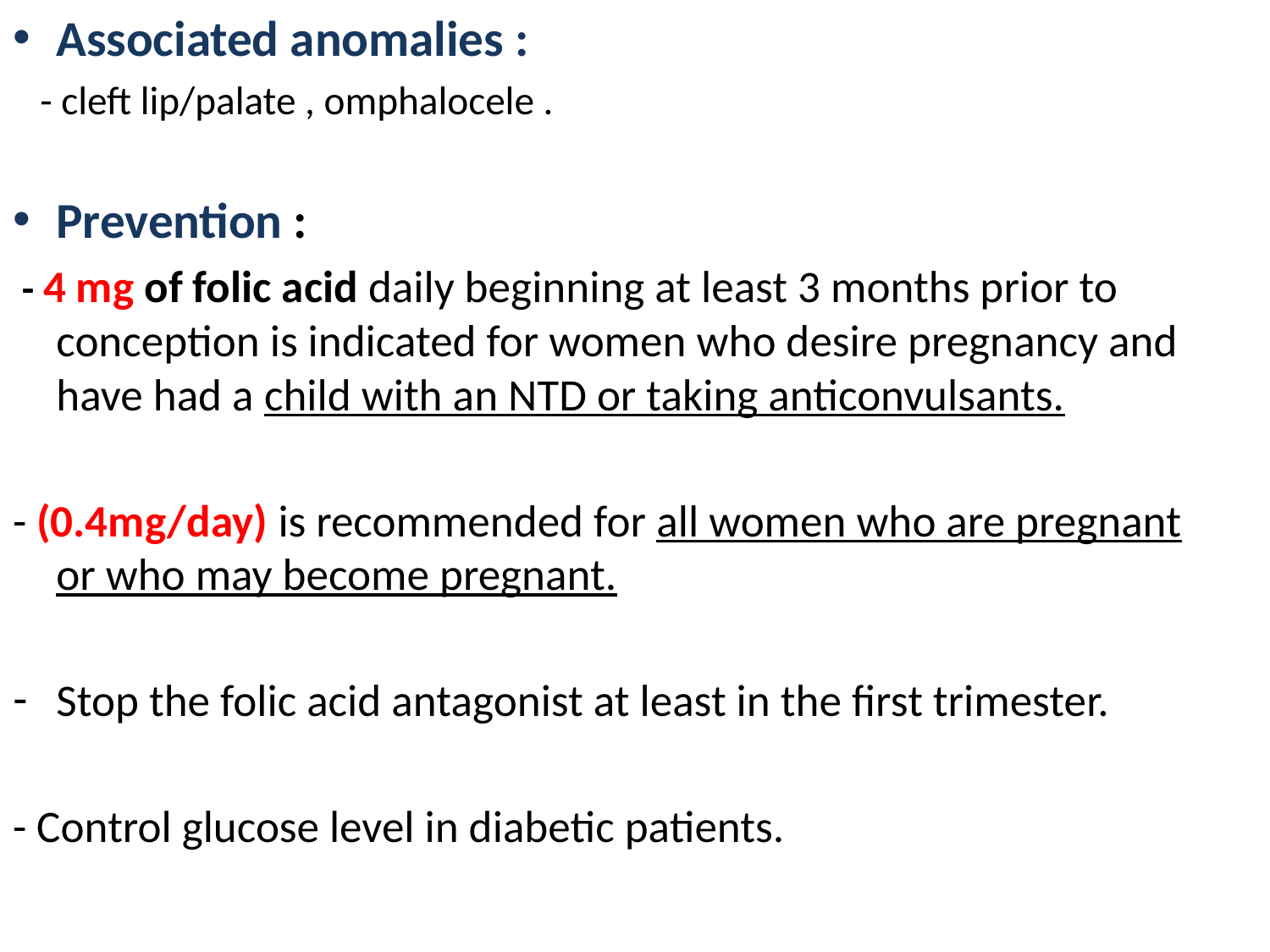

Associated anomalies :
   - cleft lip/palate , omphalocele .

Prevention :
 - 4 mg of folic acid daily beginning at least 3 months prior to conception is indicated for women who desire pregnancy and have had a child with an NTD or taking anticonvulsants.

- (0.4mg/day) is recommended for all women who are pregnant or who may become pregnant.

Stop the folic acid antagonist at least in the first trimester.

- Control glucose level in diabetic patients.